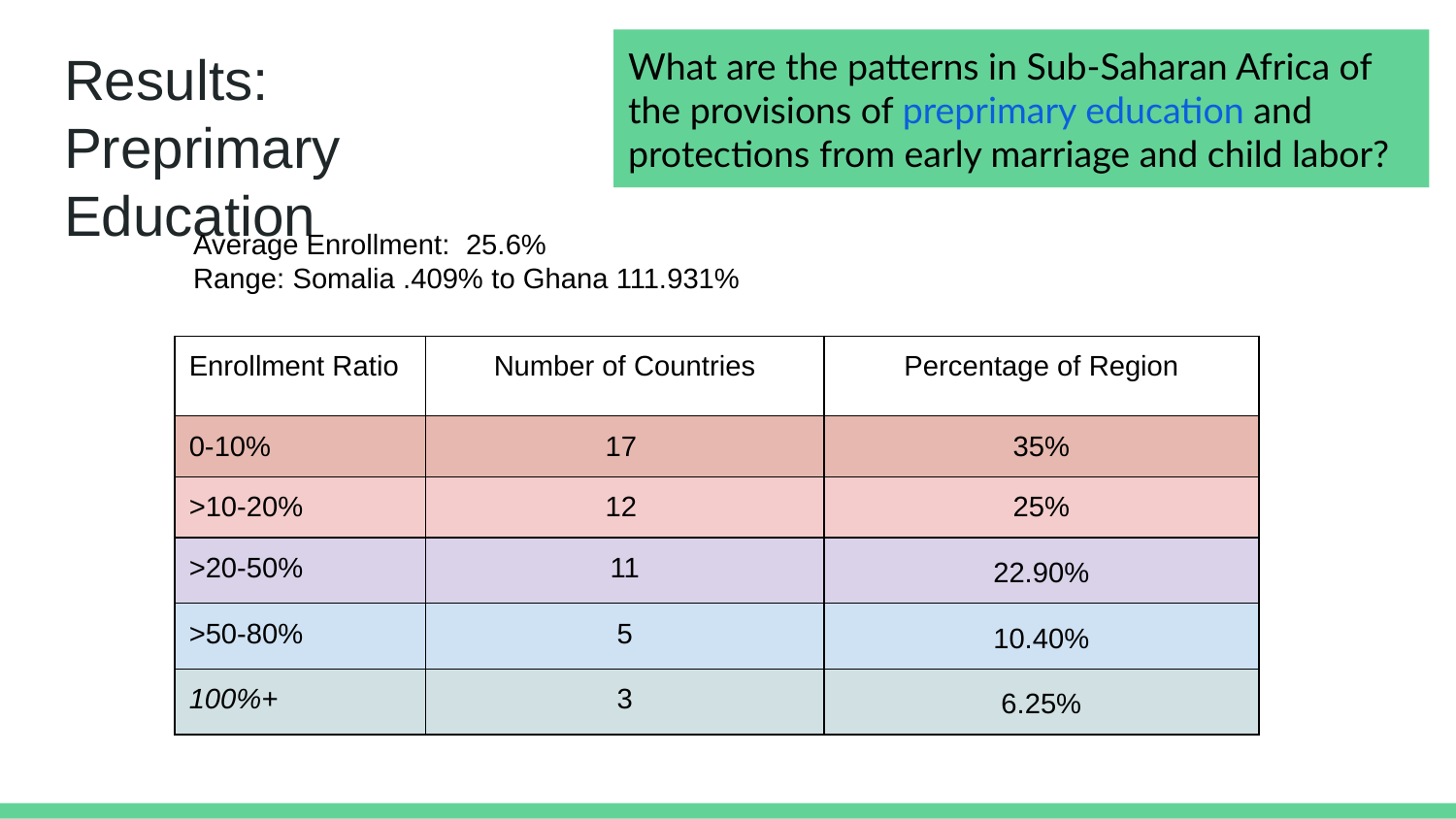

# Results:
Preprimary Education

What are the patterns in Sub-Saharan Africa of the provisions of preprimary education and protections from early marriage and child labor?
Average Enrollment:  25.6%
Range: Somalia .409% to Ghana 111.931%
| Enrollment Ratio | Number of Countries | Percentage of Region |
| --- | --- | --- |
| 0-10% | 17 | 35% |
| >10-20% | 12 | 25% |
| >20-50% | 11 | 22.90% |
| >50-80% | 5 | 10.40% |
| 100%+ | 3 | 6.25% |